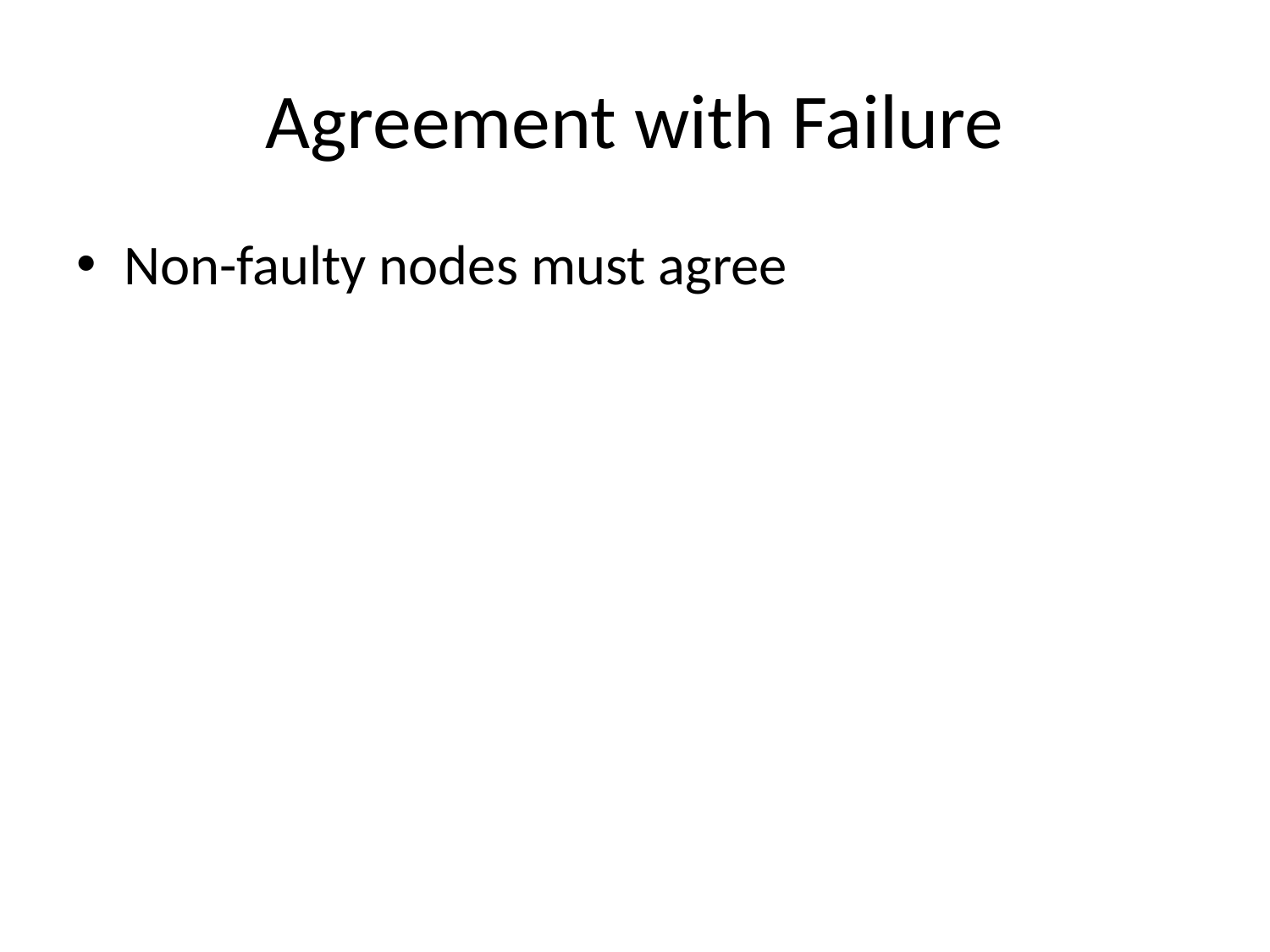

# Agreement with Failure
Non-faulty nodes must agree